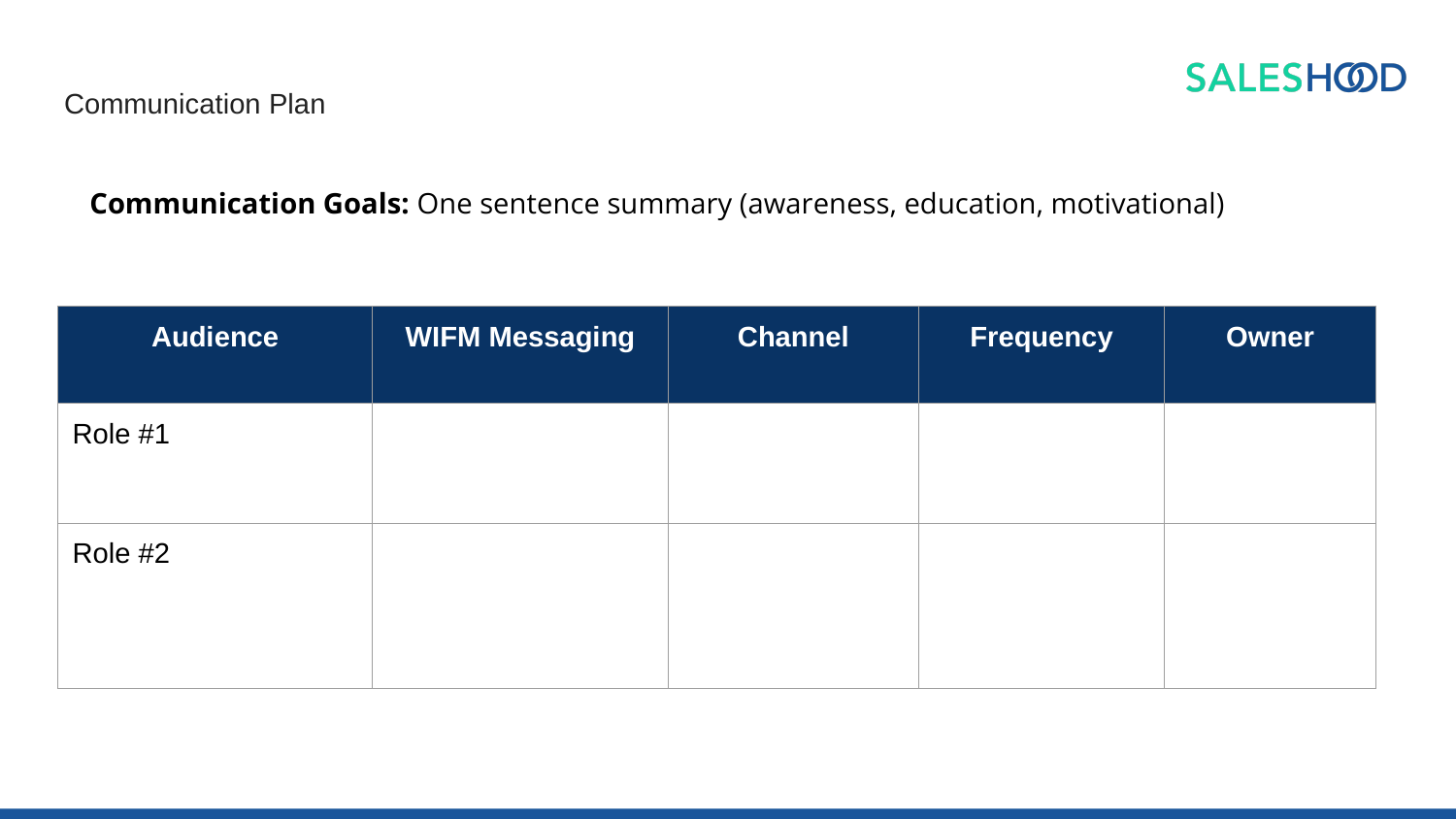

# Communication Plan
Communication Goals: One sentence summary (awareness, education, motivational)
| Audience | WIFM Messaging | Channel | Frequency | Owner |
| --- | --- | --- | --- | --- |
| Role #1 |  |  |  |  |
| Role #2 |  |  |  |  |